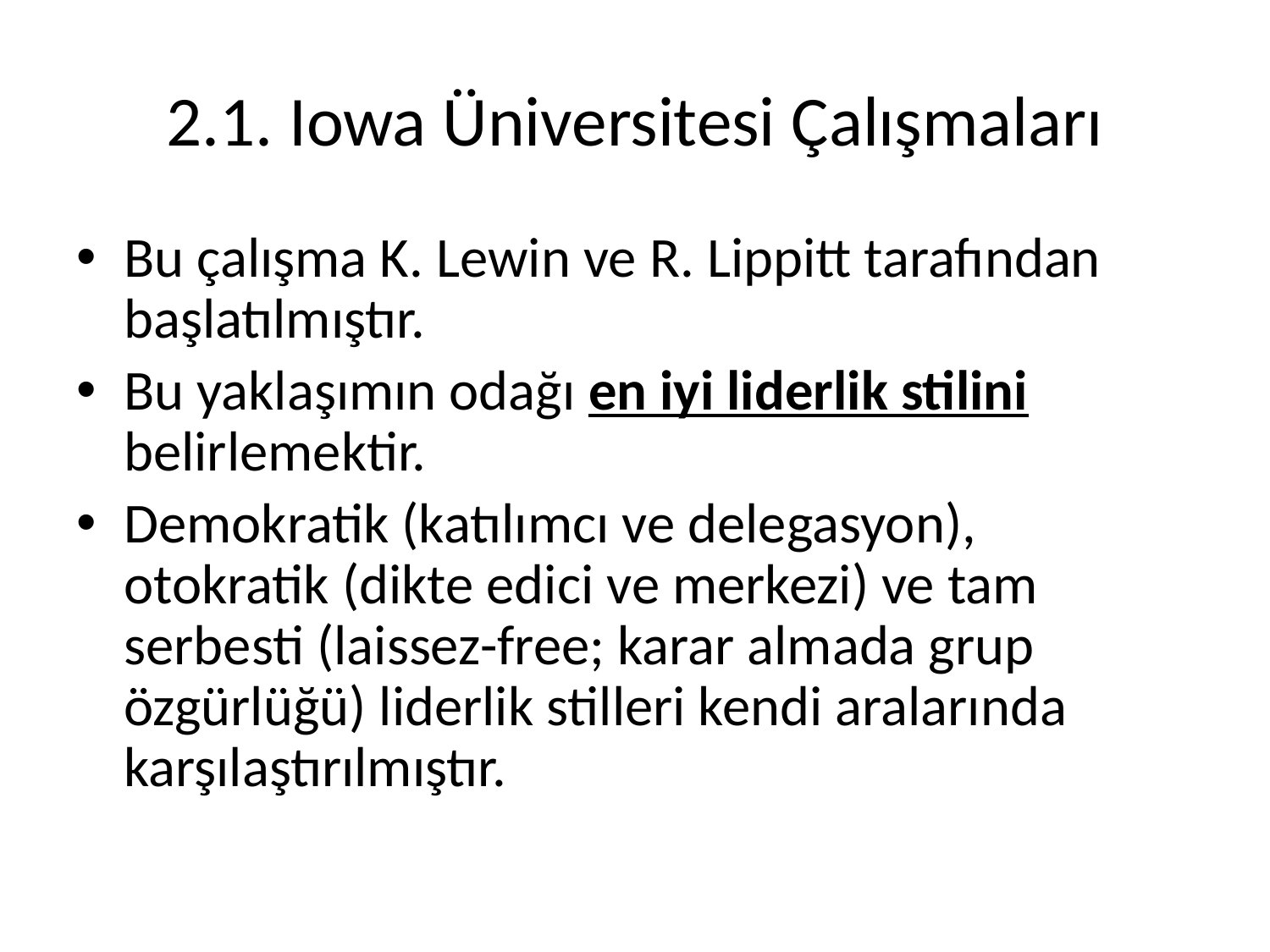

# 2.1. Iowa Üniversitesi Çalışmaları
Bu çalışma K. Lewin ve R. Lippitt tarafından başlatılmıştır.
Bu yaklaşımın odağı en iyi liderlik stilini belirlemektir.
Demokratik (katılımcı ve delegasyon), otokratik (dikte edici ve merkezi) ve tam serbesti (laissez-free; karar almada grup özgürlüğü) liderlik stilleri kendi aralarında karşılaştırılmıştır.